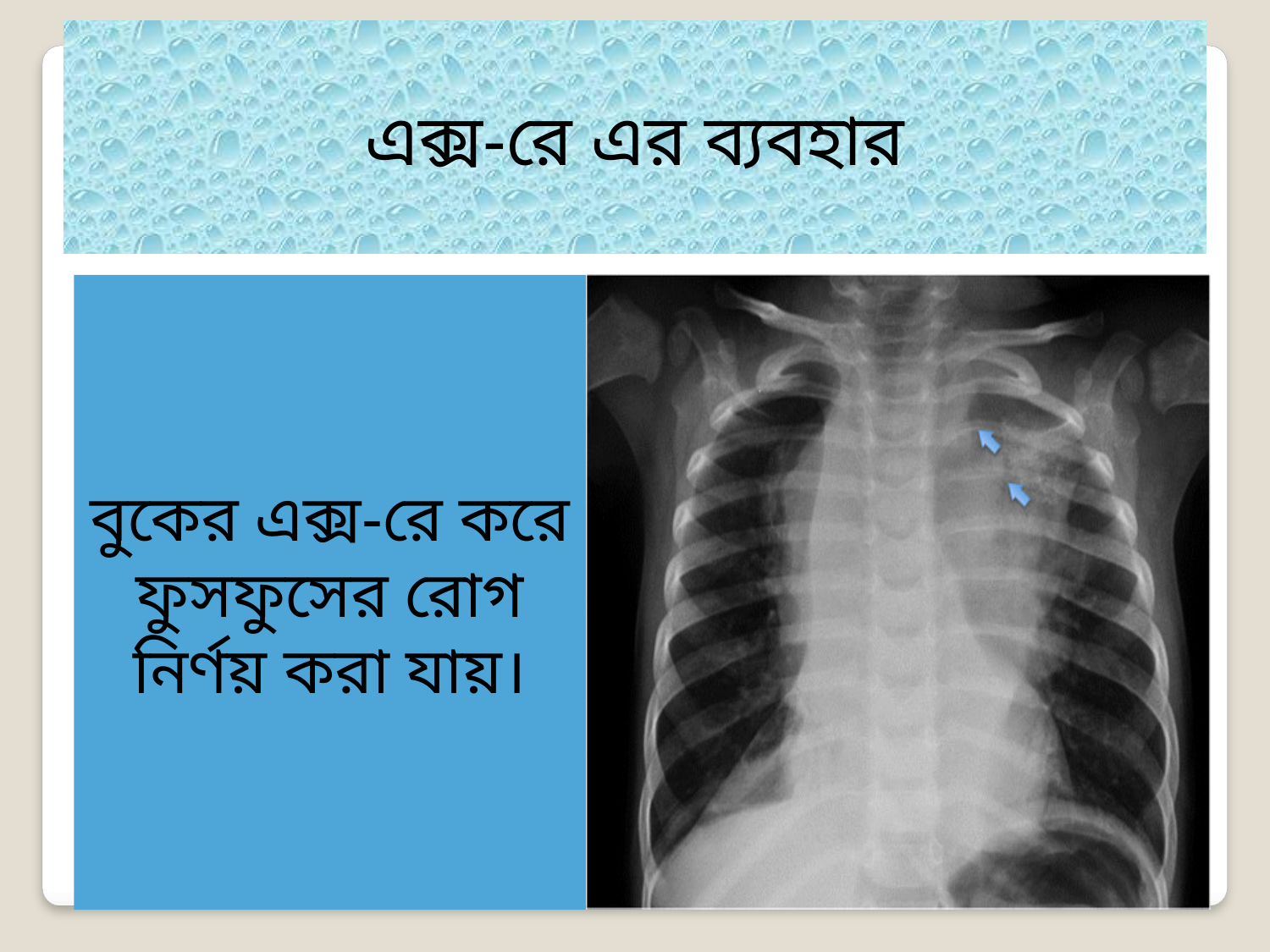

এক্স-রে এর ব্যবহার
বুকের এক্স-রে করে ফুসফুসের রোগ নির্ণয় করা যায়।